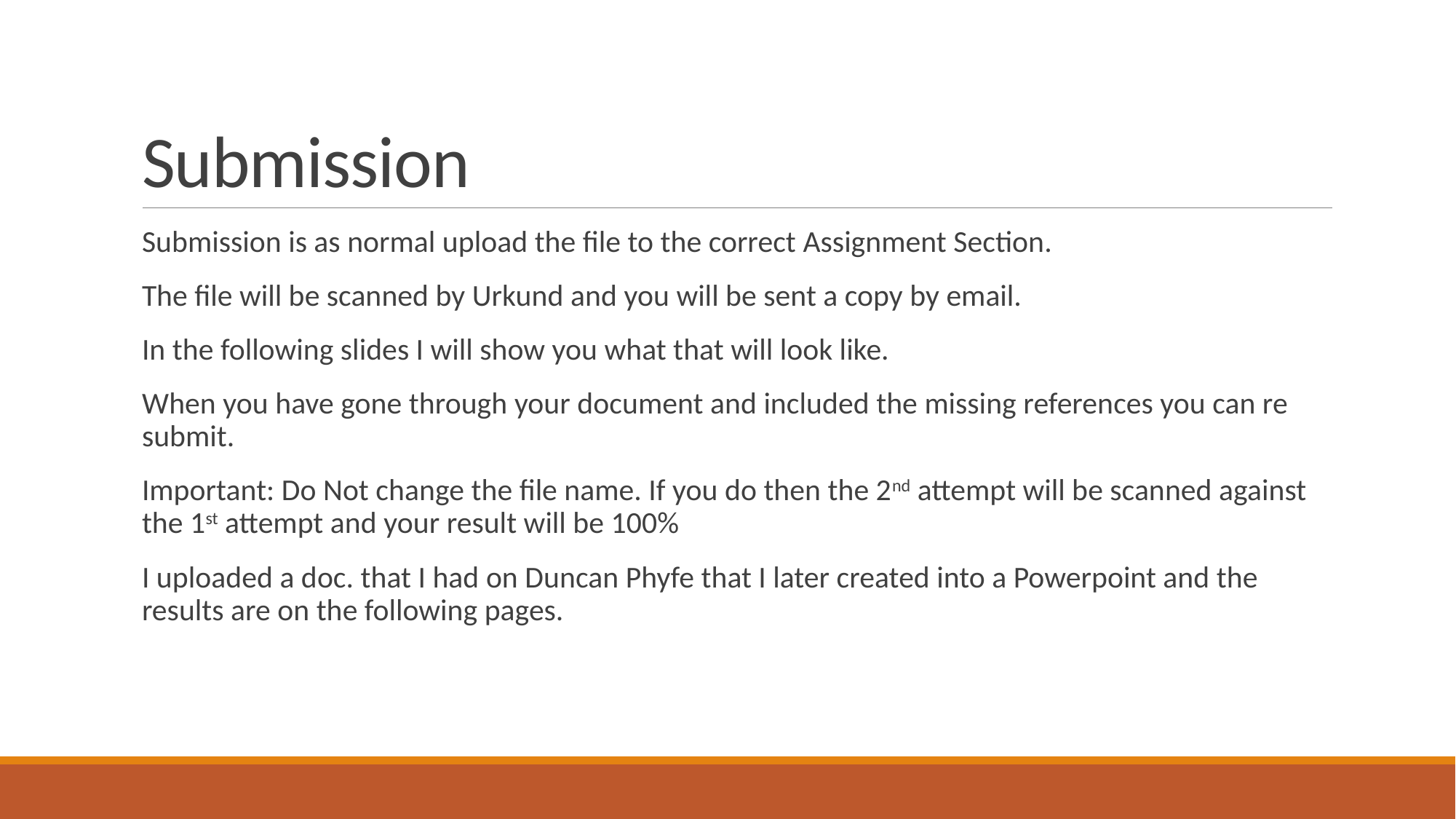

# Submission
Submission is as normal upload the file to the correct Assignment Section.
The file will be scanned by Urkund and you will be sent a copy by email.
In the following slides I will show you what that will look like.
When you have gone through your document and included the missing references you can re submit.
Important: Do Not change the file name. If you do then the 2nd attempt will be scanned against the 1st attempt and your result will be 100%
I uploaded a doc. that I had on Duncan Phyfe that I later created into a Powerpoint and the results are on the following pages.